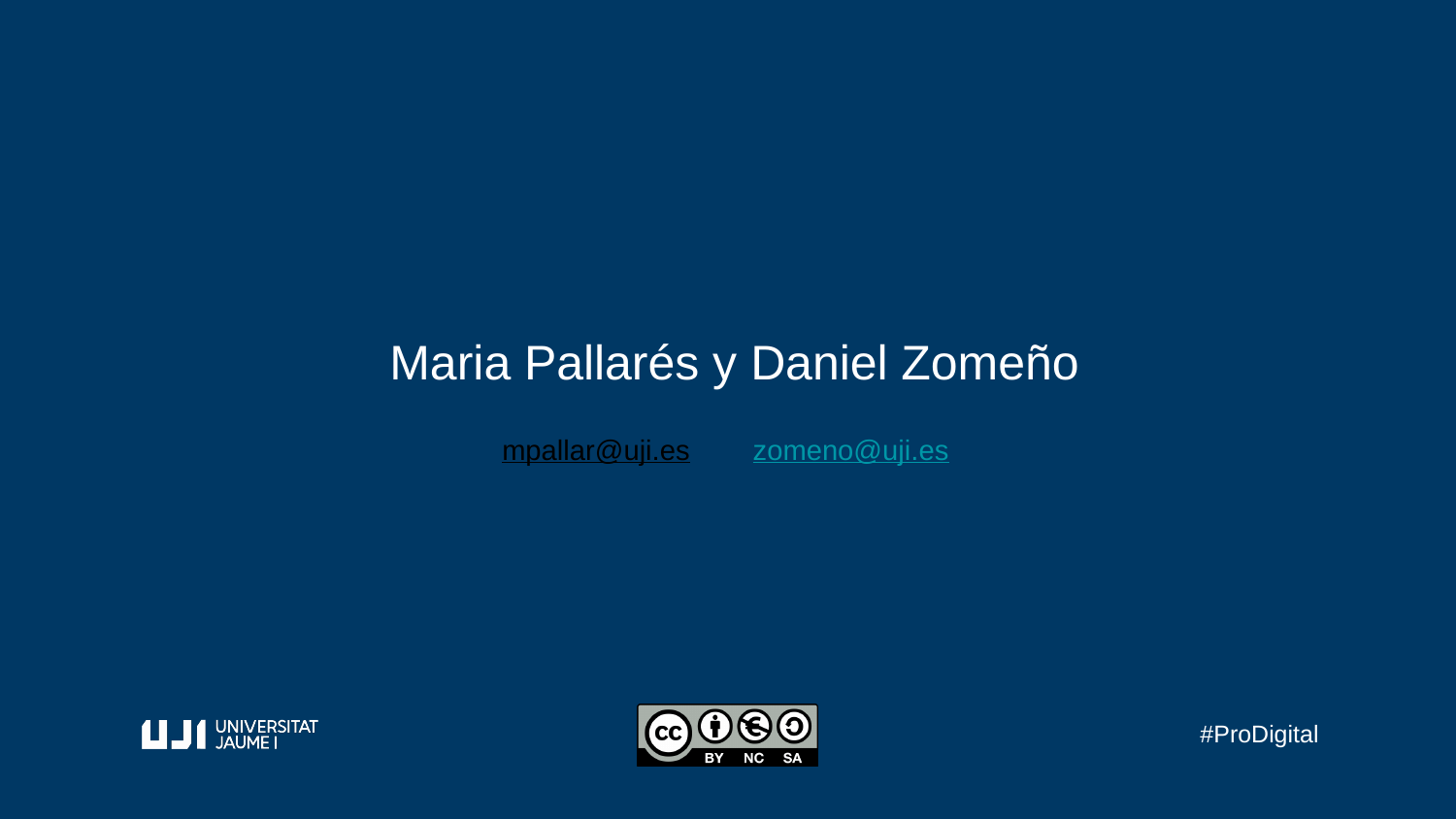

Maria Pallarés y Daniel Zomeño
mpallar@uji.es
zomeno@uji.es